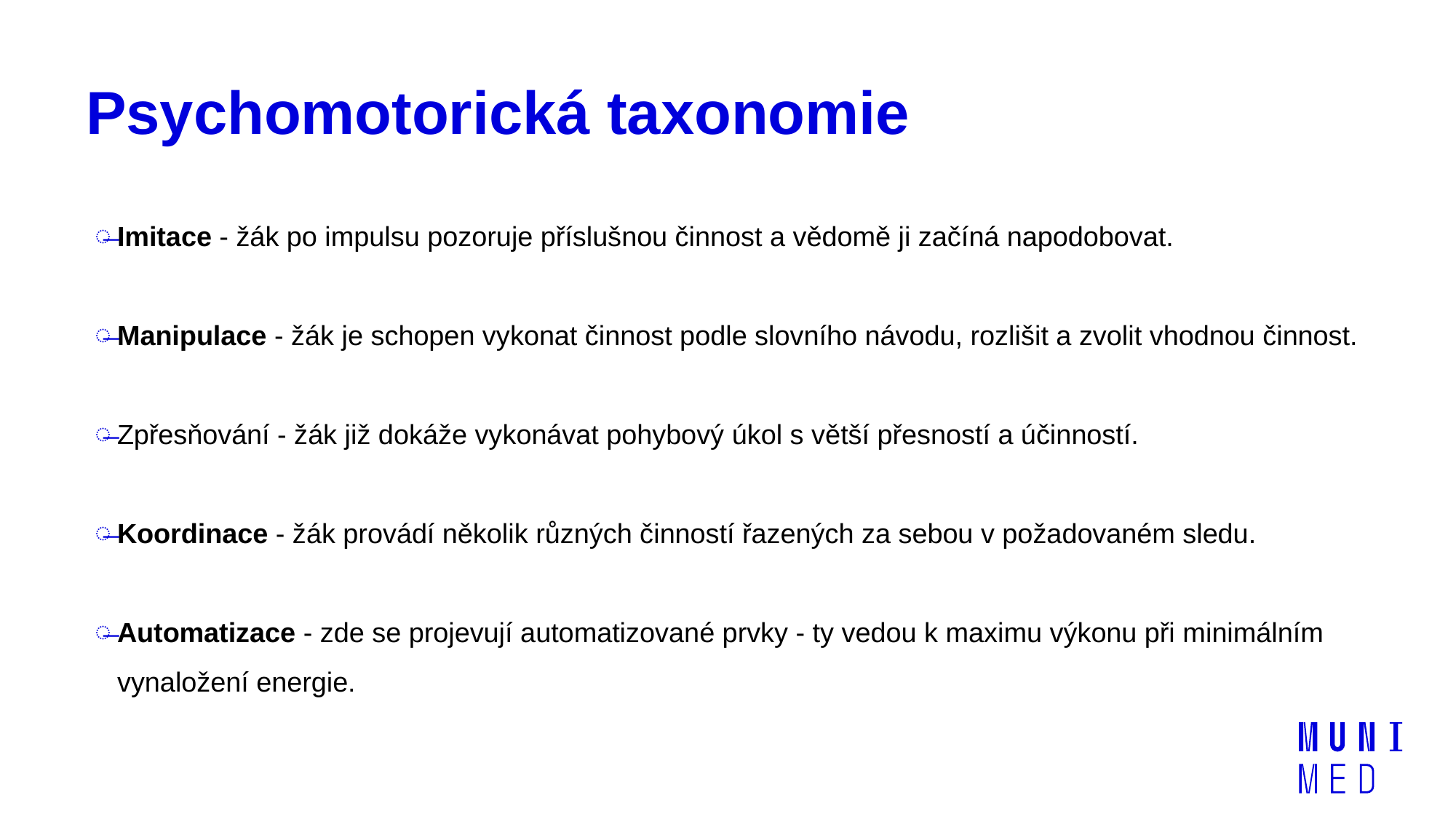

# Psychomotorická taxonomie
Imitace - žák po impulsu pozoruje příslušnou činnost a vědomě ji začíná napodobovat.

Manipulace - žák je schopen vykonat činnost podle slovního návodu, rozlišit a zvolit vhodnou činnost.

Zpřesňování - žák již dokáže vykonávat pohybový úkol s větší přesností a účinností.

Koordinace - žák provádí několik různých činností řazených za sebou v požadovaném sledu.

Automatizace - zde se projevují automatizované prvky - ty vedou k maximu výkonu při minimálním vynaložení energie.